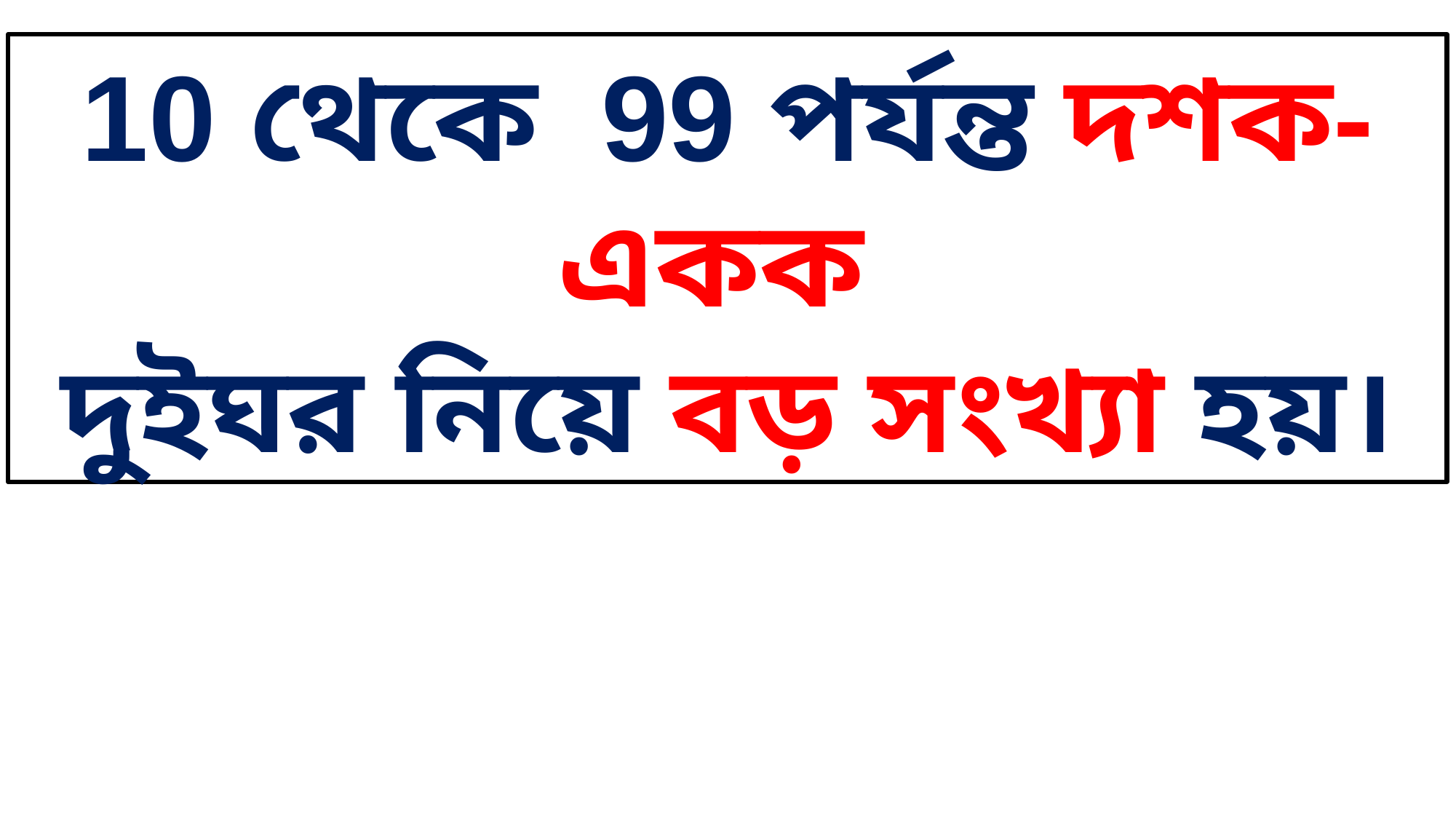

10 থেকে  99 পর্যন্ত দশক-একক
দুইঘর নিয়ে বড় সংখ্যা হয়।